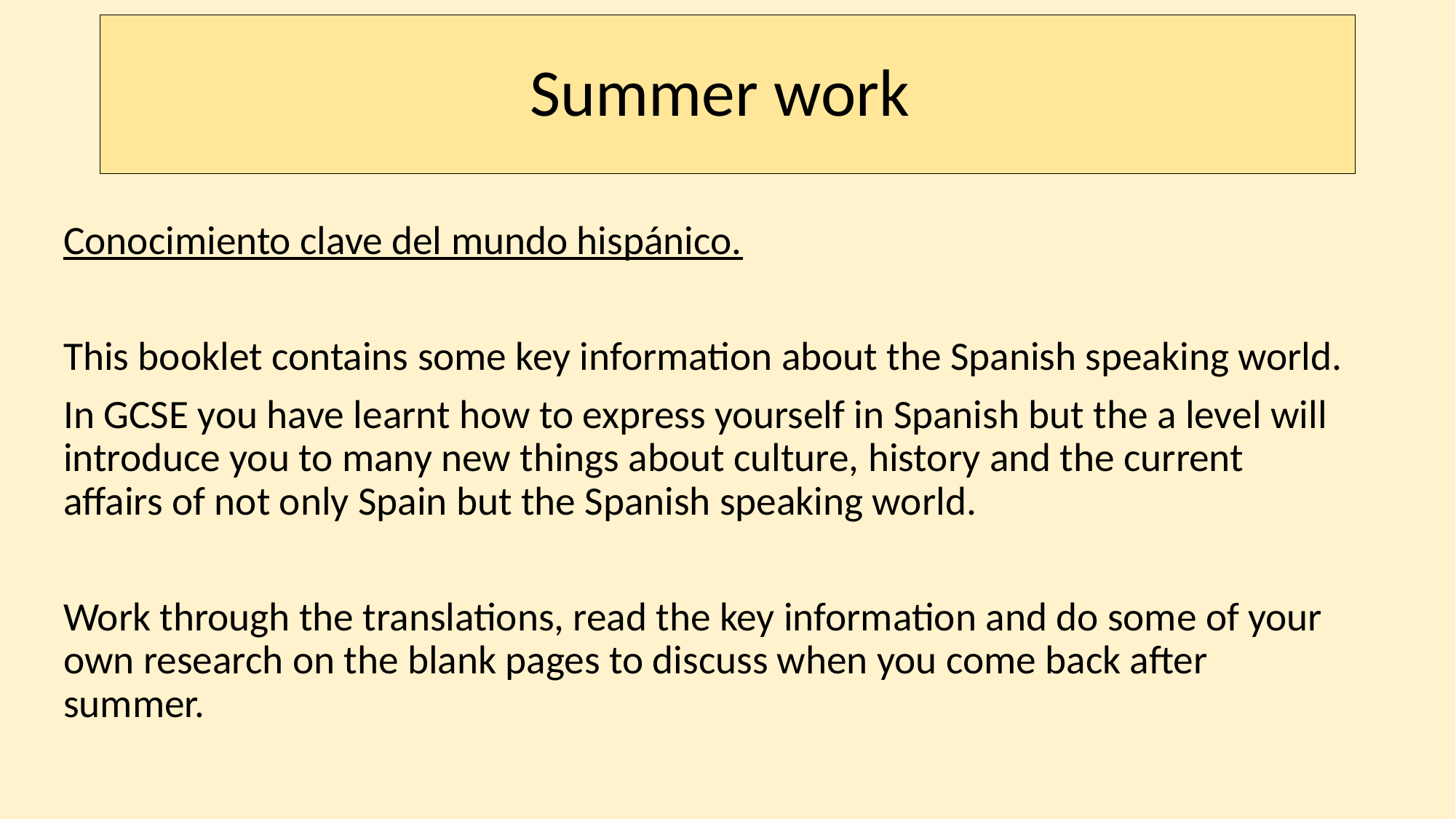

# Summer work
Conocimiento clave del mundo hispánico.

This booklet contains some key information about the Spanish speaking world.
In GCSE you have learnt how to express yourself in Spanish but the a level will introduce you to many new things about culture, history and the current affairs of not only Spain but the Spanish speaking world.

Work through the translations, read the key information and do some of your own research on the blank pages to discuss when you come back after summer.